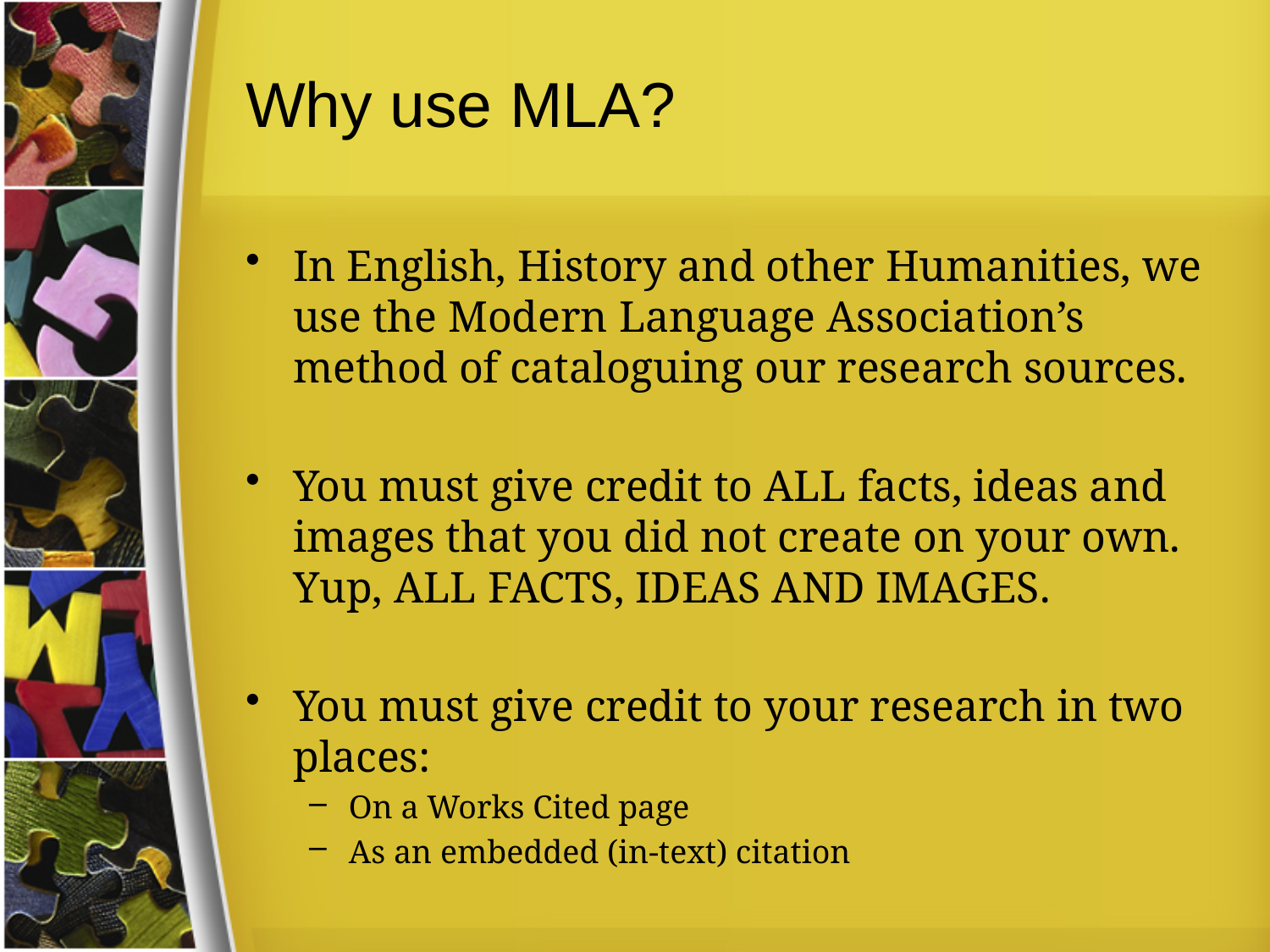

# Why use MLA?
In English, History and other Humanities, we use the Modern Language Association’s method of cataloguing our research sources.

You must give credit to ALL facts, ideas and images that you did not create on your own.  Yup, ALL FACTS, IDEAS AND IMAGES.

You must give credit to your research in two places:
On a Works Cited page
As an embedded (in-text) citation